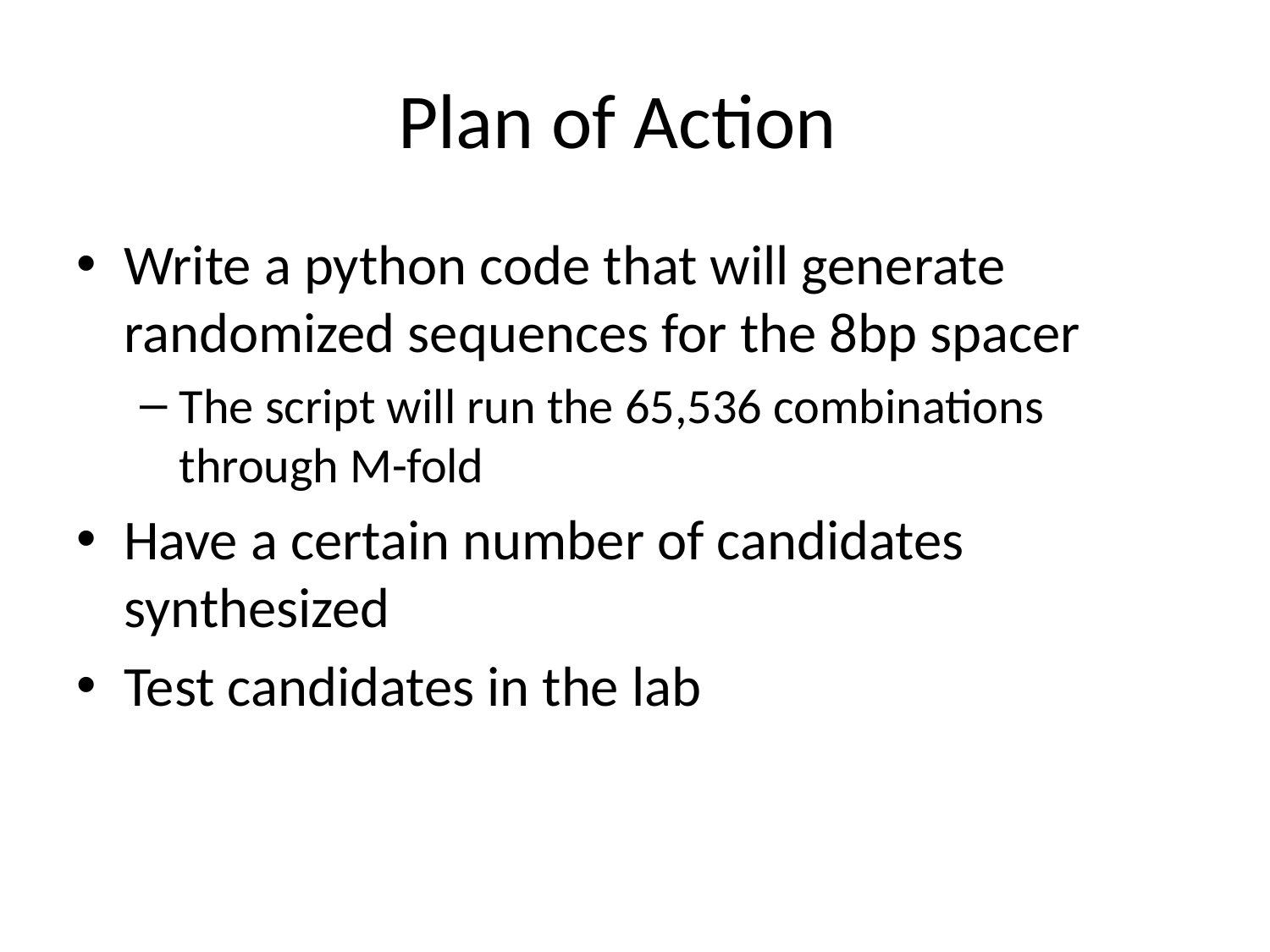

# Plan of Action
Write a python code that will generate randomized sequences for the 8bp spacer
The script will run the 65,536 combinations through M-fold
Have a certain number of candidates synthesized
Test candidates in the lab